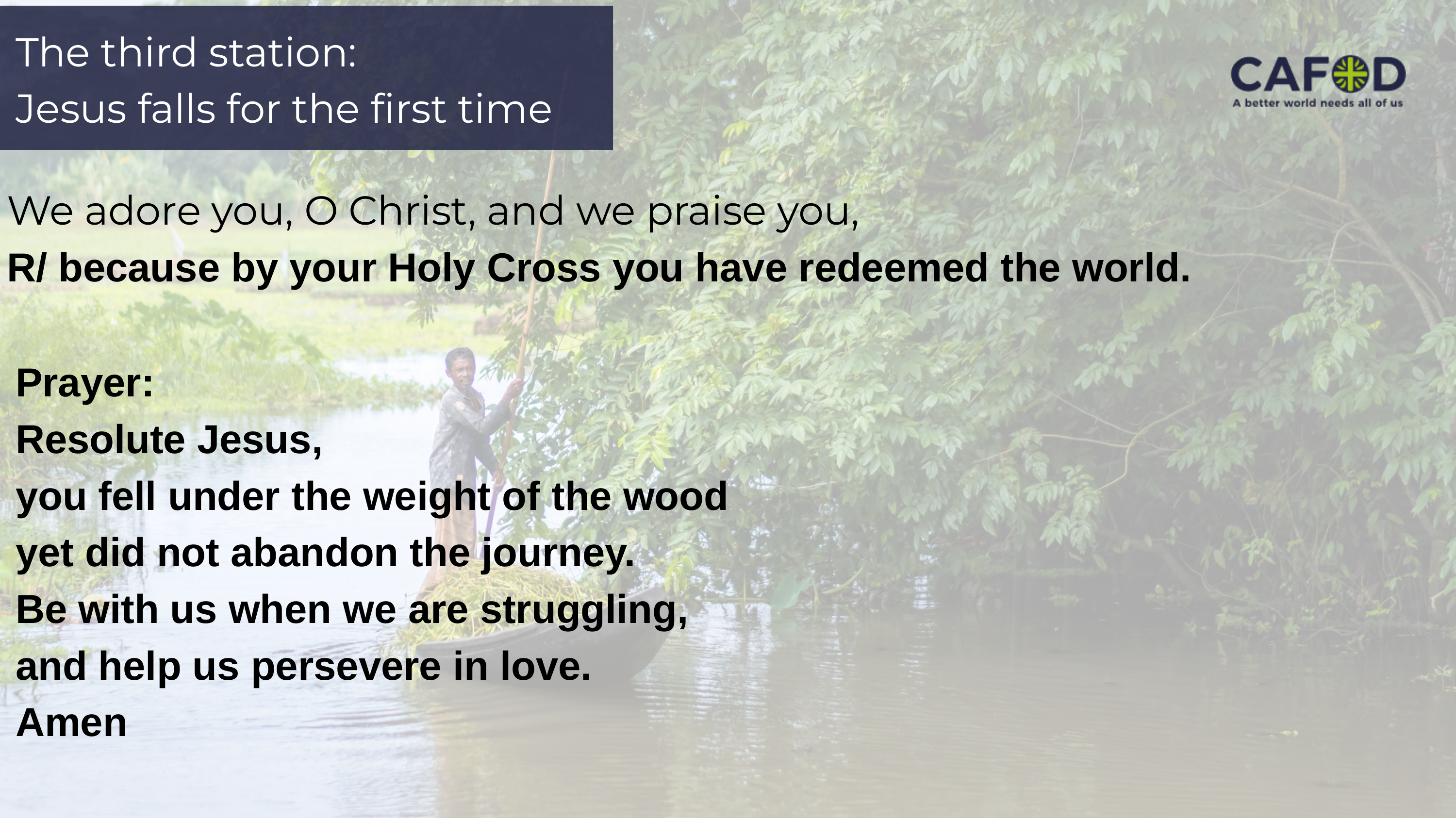

The third station:
Jesus falls for the first time

We adore you, O Christ, and we praise you,
R/ because by your Holy Cross you have redeemed the world.

Prayer:
Resolute Jesus,
you fell under the weight of the wood
yet did not abandon the journey.
Be with us when we are struggling,
and help us persevere in love.
Amen